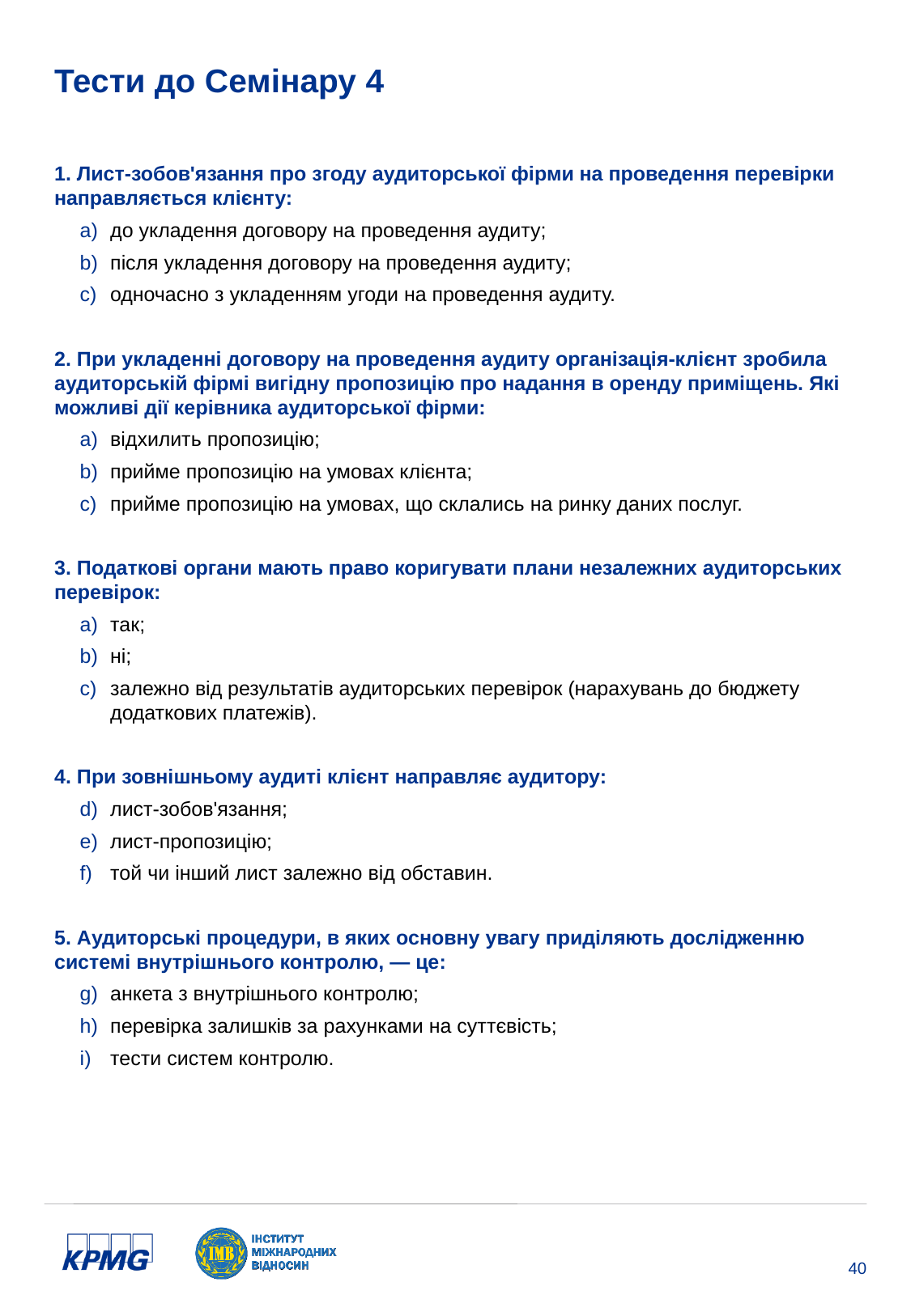

# Тести до Семінару 4
1. Лист-зобов'язання про згоду аудиторської фірми на проведення перевірки направляється клієнту:
до укладення договору на проведення аудиту;
після укладення договору на проведення аудиту;
одночасно з укладенням угоди на проведення аудиту.

2. При укладенні договору на проведення аудиту організація-клієнт зробила аудиторській фірмі вигідну пропозицію про надання в оренду приміщень. Які можливі дії керівника аудиторської фірми:
відхилить пропозицію;
прийме пропозицію на умовах клієнта;
прийме пропозицію на умовах, що склались на ринку даних послуг.

3. Податкові органи мають право коригувати плани незалежних аудиторських перевірок:
так;
ні;
залежно від результатів аудиторських перевірок (нарахувань до бюджету додаткових платежів).

4. При зовнішньому аудиті клієнт направляє аудитору:
лист-зобов'язання;
лист-пропозицію;
той чи інший лист залежно від обставин.

5. Аудиторські процедури, в яких основну увагу приділяють дослідженню системі внутрішнього контролю, — це:
анкета з внутрішнього контролю;
перевірка залишків за рахунками на суттєвість;
тести систем контролю.